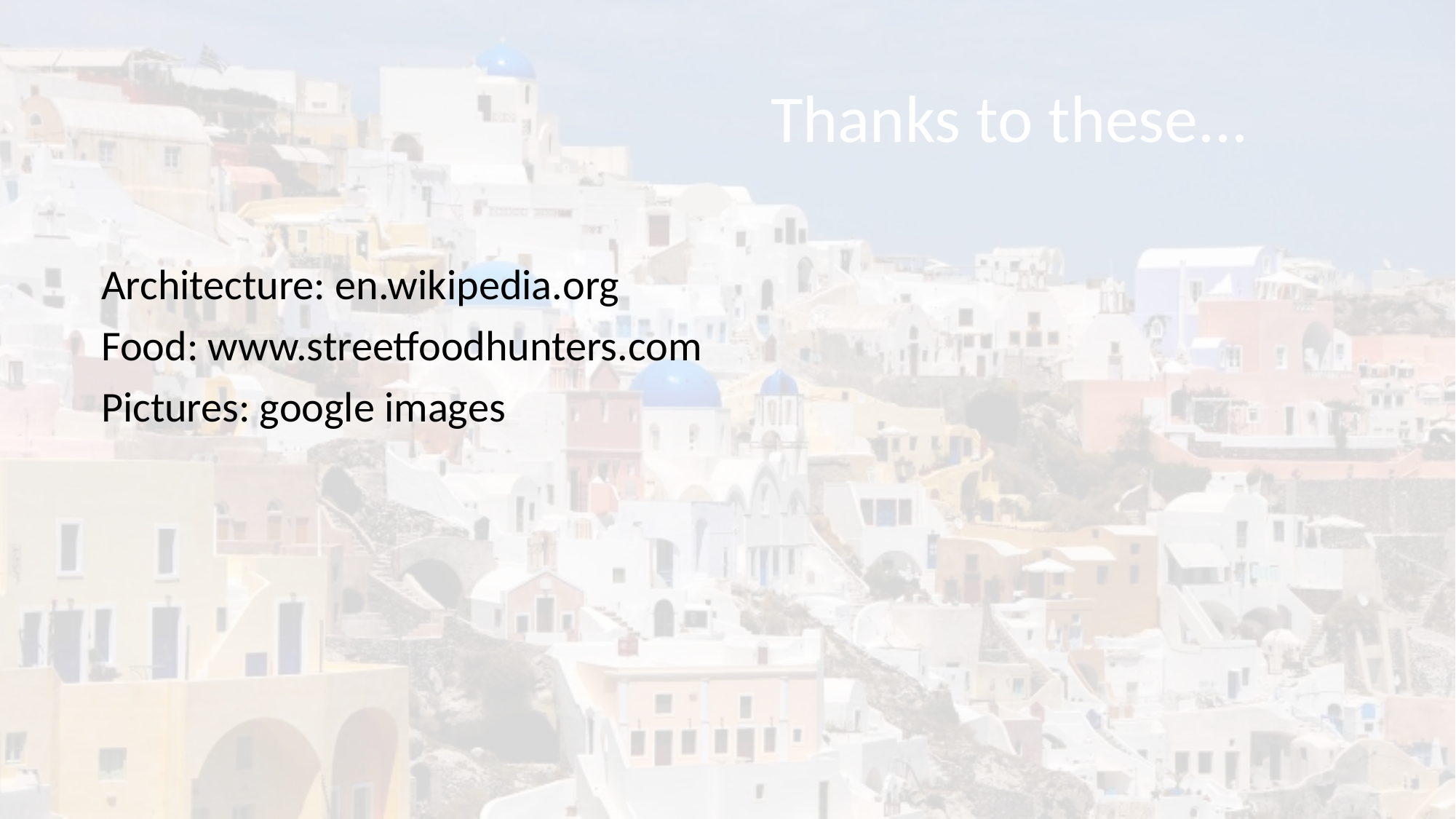

# Thanks to these...
Architecture: en.wikipedia.org
Food: www.streetfoodhunters.com
Pictures: google images